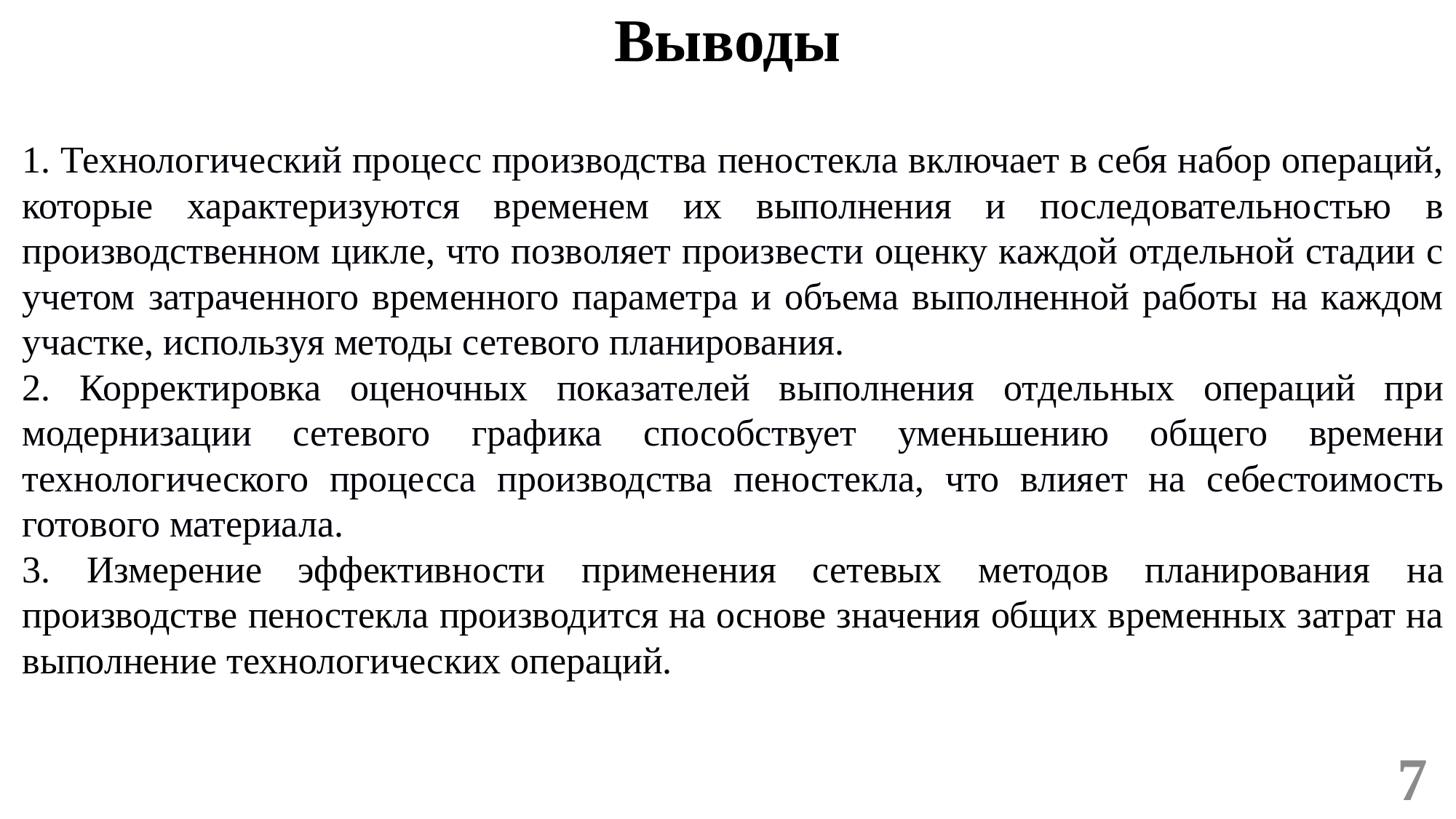

# Выводы
1. Технологический процесс производства пеностекла включает в себя набор операций, которые характеризуются временем их выполнения и последовательностью в производственном цикле, что позволяет произвести оценку каждой отдельной стадии с учетом затраченного временного параметра и объема выполненной работы на каждом участке, используя методы сетевого планирования.
2. Корректировка оценочных показателей выполнения отдельных операций при модернизации сетевого графика способствует уменьшению общего времени технологического процесса производства пеностекла, что влияет на себестоимость готового материала.
3. Измерение эффективности применения сетевых методов планирования на производстве пеностекла производится на основе значения общих временных затрат на выполнение технологических операций.

7